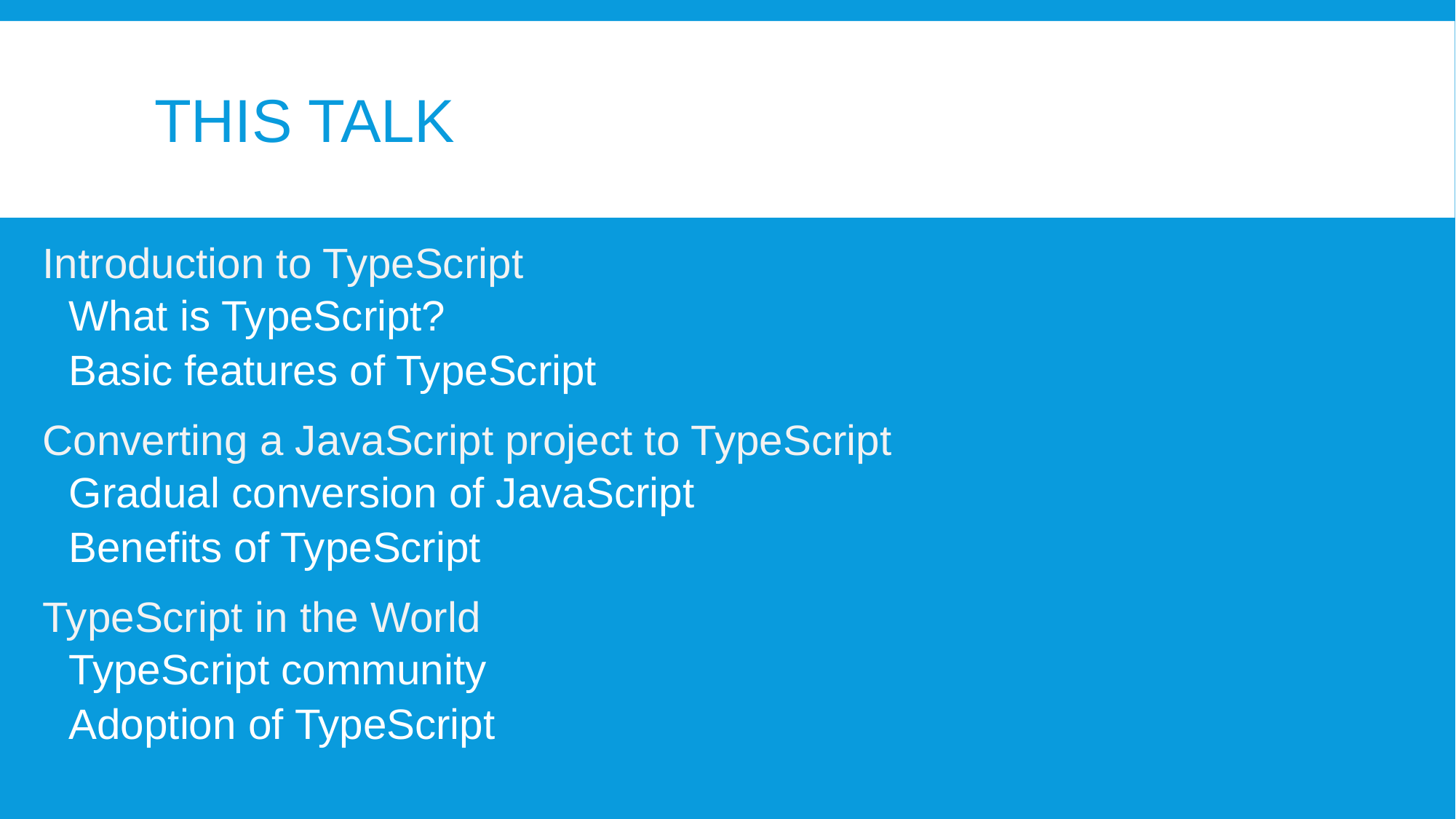

# This talk
Introduction to TypeScript
What is TypeScript?
Basic features of TypeScript
Converting a JavaScript project to TypeScript
Gradual conversion of JavaScript
Benefits of TypeScript
TypeScript in the World
TypeScript community
Adoption of TypeScript